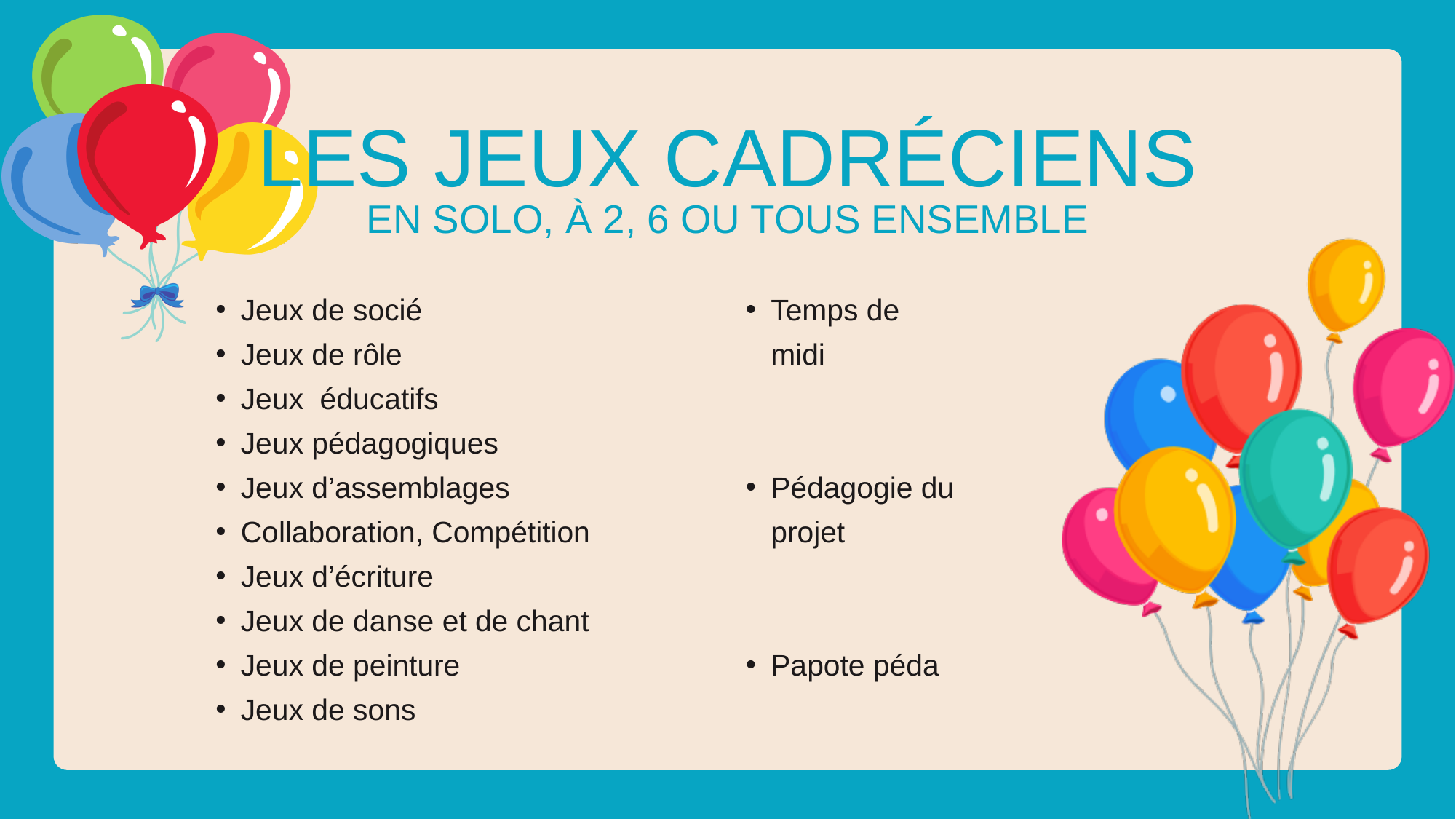

LES JEUX CADRÉCIENS
EN SOLO, À 2, 6 OU TOUS ENSEMBLE

Jeux de socié
Jeux de rôle
Jeux  éducatifs
Jeux pédagogiques
Jeux d’assemblages
Collaboration, Compétition
Jeux d’écriture
Jeux de danse et de chant
Jeux de peinture
Jeux de sons
Temps de midi

Pédagogie du projet

Papote péda